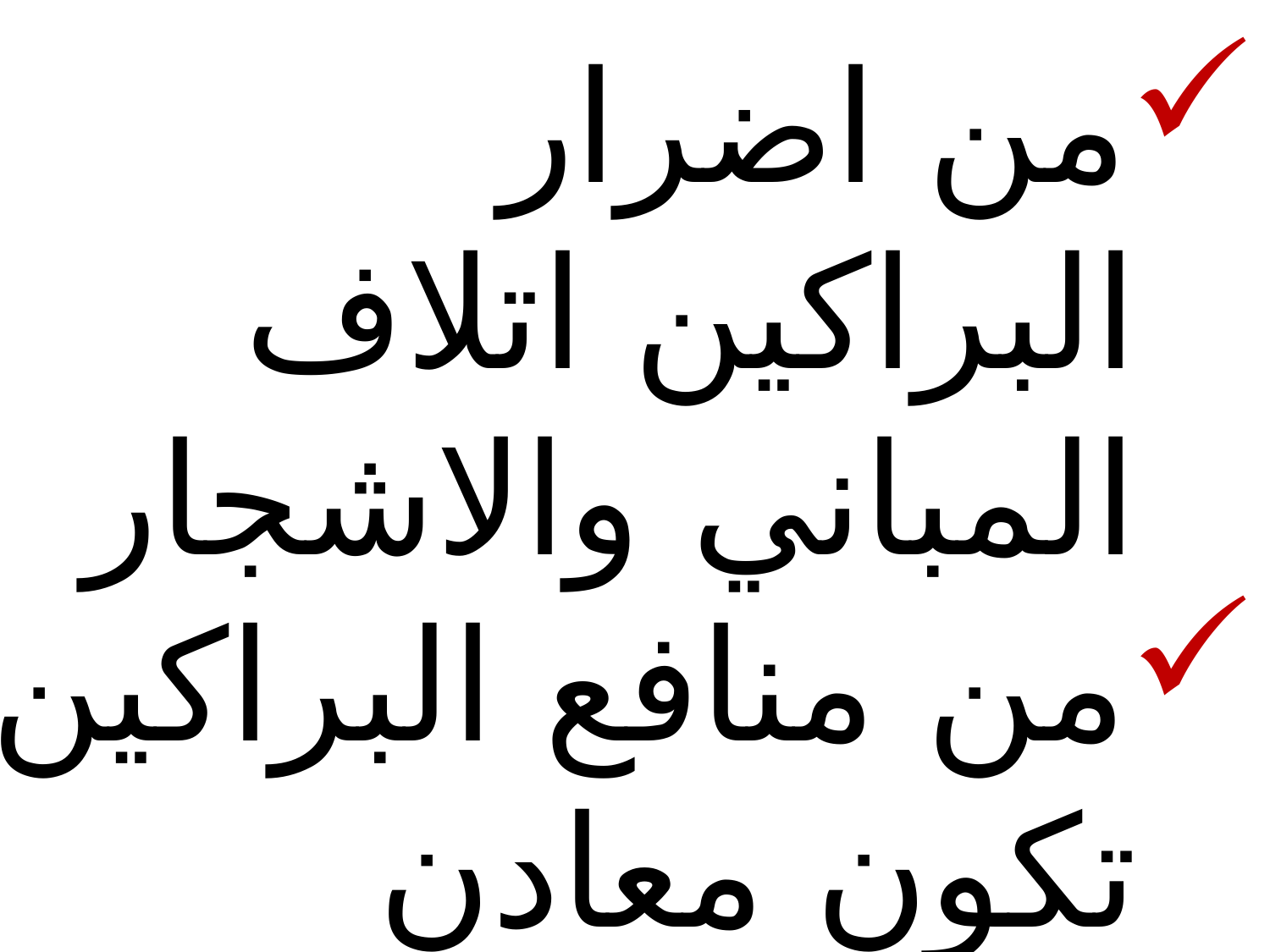

من اضرار البراكين اتلاف المباني والاشجار
من منافع البراكين تكون معادن جديدة وتكون تربة خصبة